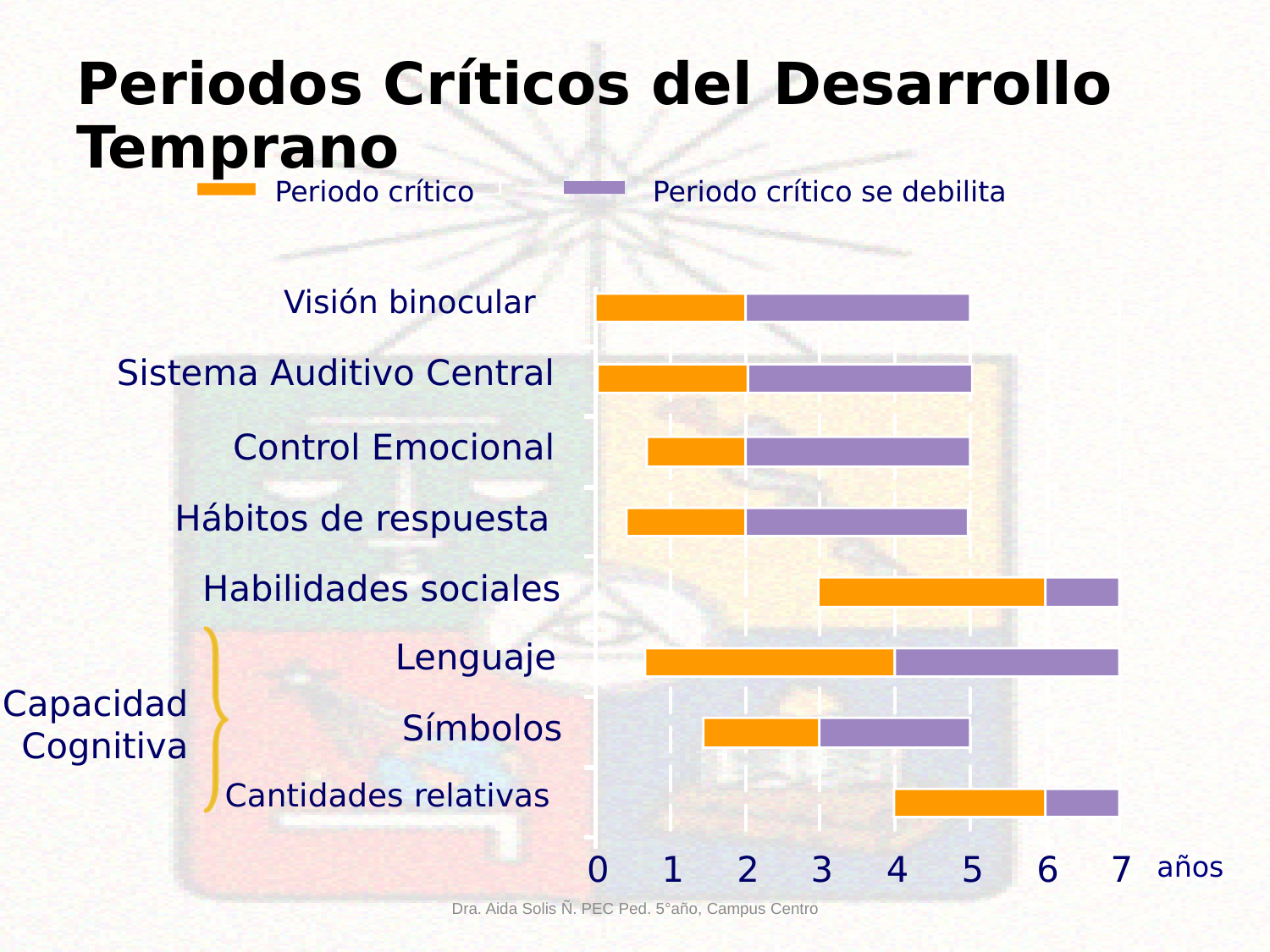

# Periodos Críticos del Desarrollo Temprano
Periodo crítico
Periodo crítico se debilita

Visión binocular

Sistema Auditivo Central

Control Emocional

Hábitos de respuesta

Habilidades sociales

Lenguaje

Capacidad Cognitiva

Símbolos

Cantidades relativas

0
1
2
3
4
5
6
7
 años
Dra. Aida Solis Ñ. PEC Ped. 5°año, Campus Centro